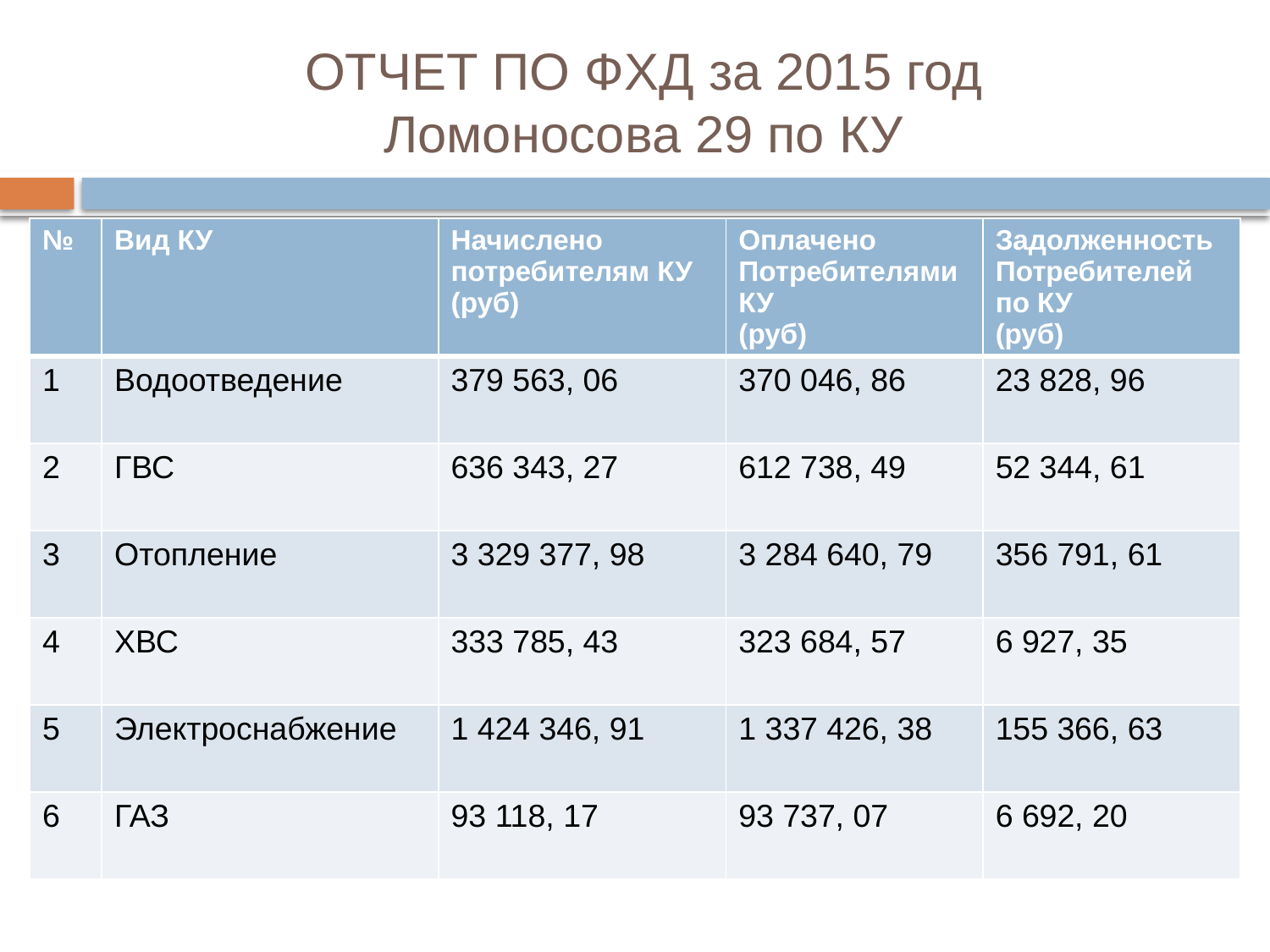

# ОТЧЕТ ПО ФХД за 2015 год Ломоносова 29 по КУ
| № | Вид КУ | Начислено потребителям КУ (руб) | Оплачено Потребителями КУ (руб) | Задолженность Потребителей по КУ (руб) |
| --- | --- | --- | --- | --- |
| 1 | Водоотведение | 379 563, 06 | 370 046, 86 | 23 828, 96 |
| 2 | ГВС | 636 343, 27 | 612 738, 49 | 52 344, 61 |
| 3 | Отопление | 3 329 377, 98 | 3 284 640, 79 | 356 791, 61 |
| 4 | ХВС | 333 785, 43 | 323 684, 57 | 6 927, 35 |
| 5 | Электроснабжение | 1 424 346, 91 | 1 337 426, 38 | 155 366, 63 |
| 6 | ГАЗ | 93 118, 17 | 93 737, 07 | 6 692, 20 |